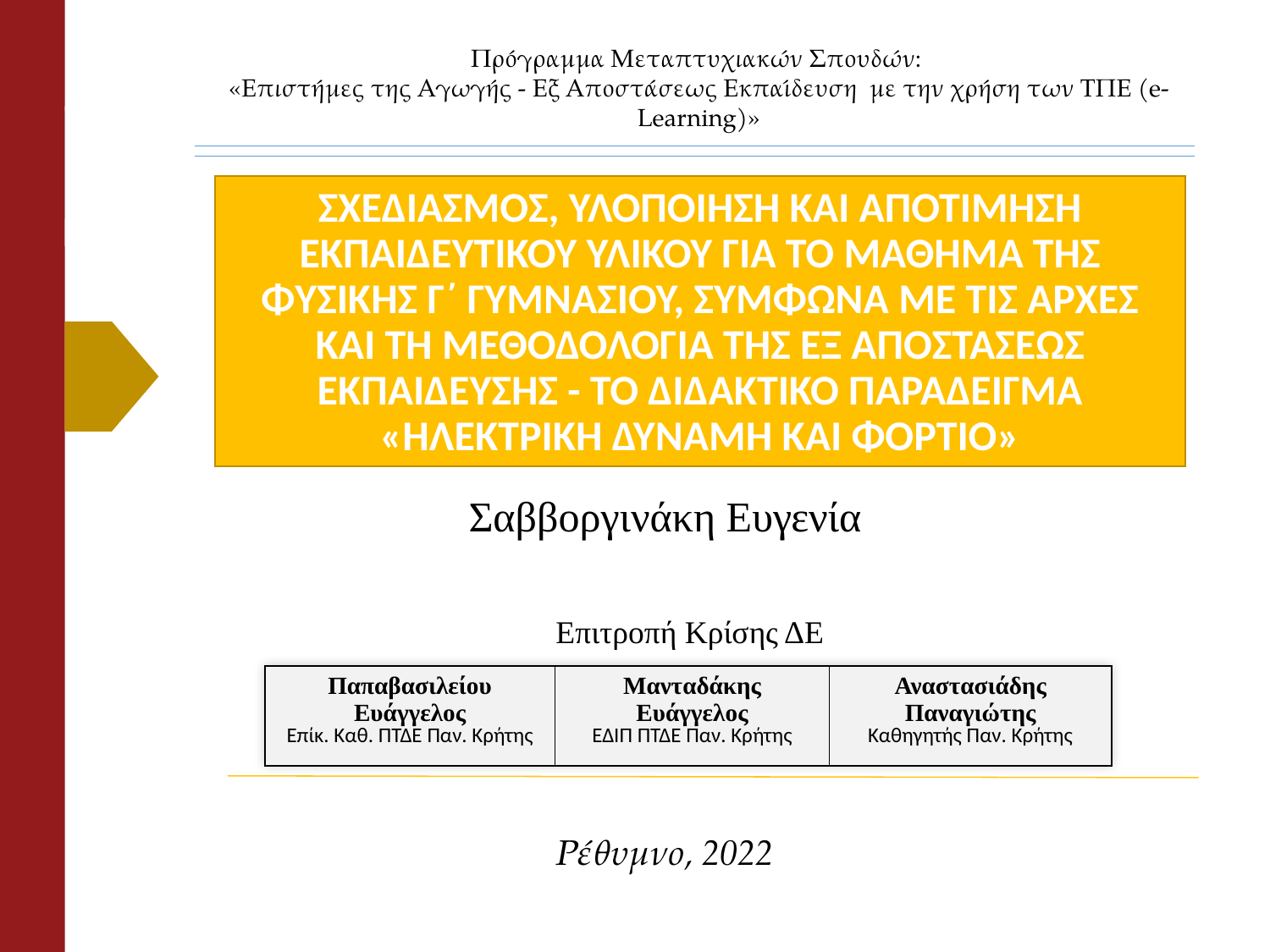

Πρόγραμμα Μεταπτυχιακών Σπουδών:
«Επιστήμες της Αγωγής - Εξ Αποστάσεως Εκπαίδευση  με την χρήση των ΤΠΕ (e-Learning)»
# ΣΧΕΔΙΑΣΜΟΣ, ΥΛΟΠΟΙΗΣΗ ΚΑΙ ΑΠΟΤΙΜΗΣΗ ΕΚΠΑΙΔΕΥΤΙΚΟΥ ΥΛΙΚΟΥ ΓΙΑ ΤΟ ΜΑΘΗΜΑ ΤΗΣ ΦΥΣΙΚΗΣ Γ΄ ΓΥΜΝΑΣΙΟΥ, ΣΥΜΦΩΝΑ ΜΕ ΤΙΣ ΑΡΧΕΣ ΚΑΙ ΤΗ ΜΕΘΟΔΟΛΟΓΙΑ ΤΗΣ ΕΞ ΑΠΟΣΤΑΣΕΩΣ ΕΚΠΑΙΔΕΥΣΗΣ - ΤΟ ΔΙΔΑΚΤΙΚΟ ΠΑΡΑΔΕΙΓΜΑ «ΗΛΕΚΤΡΙΚΗ ΔΥΝΑΜΗ ΚΑΙ ΦΟΡΤΙΟ»
Σαββοργινάκη Ευγενία
Επιτροπή Κρίσης ΔΕ
| Παπαβασιλείου Ευάγγελος Επίκ. Καθ. ΠΤΔΕ Παν. Κρήτης | Μανταδάκης Ευάγγελος ΕΔΙΠ ΠΤΔΕ Παν. Κρήτης | Αναστασιάδης Παναγιώτης Καθηγητής Παν. Κρήτης |
| --- | --- | --- |
Ρέθυμνο, 2022